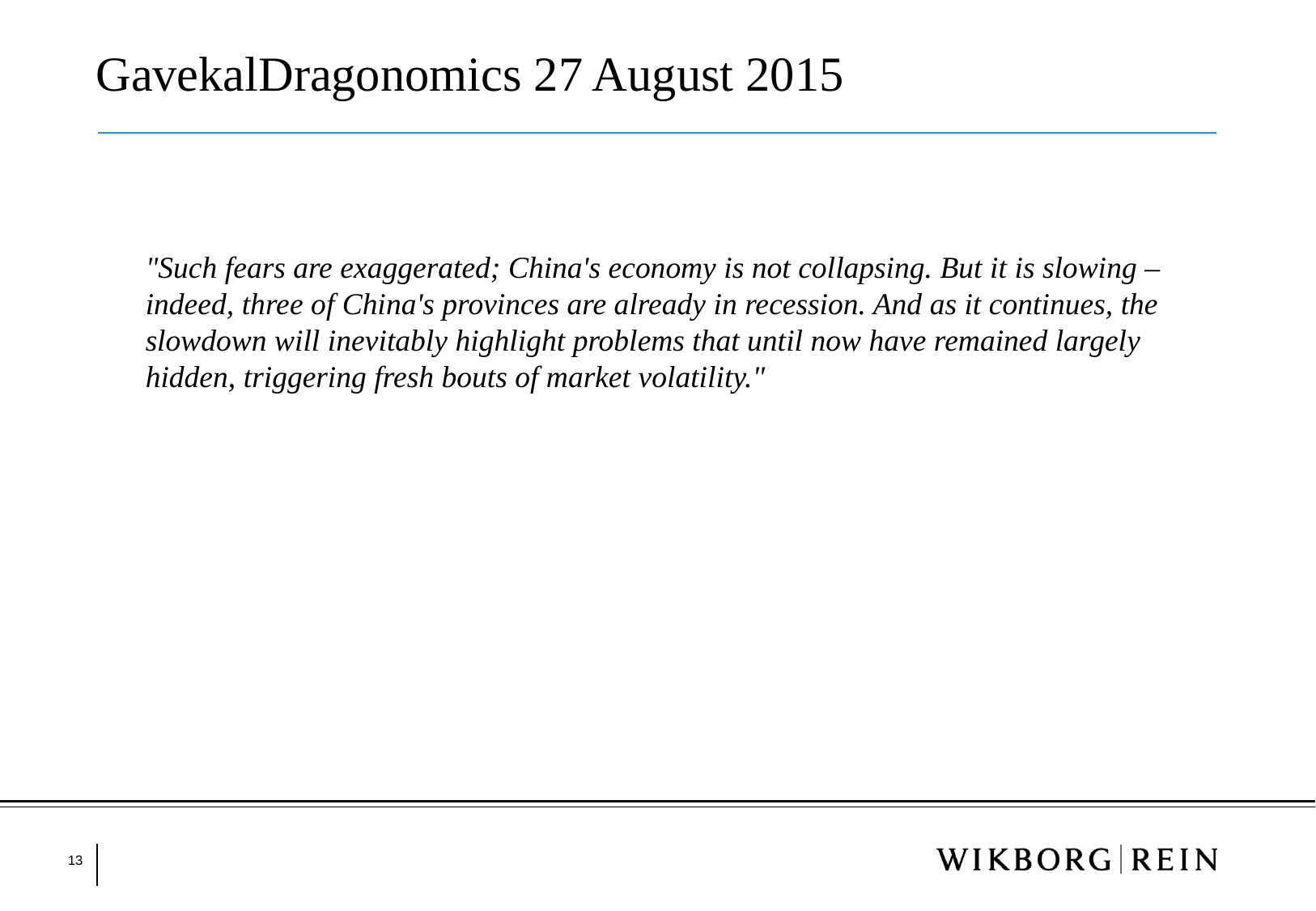

GavekalDragonomics 27 August 2015

"Such fears are exaggerated; China's economy is not collapsing. But it is slowing – indeed, three of China's provinces are already in recession. And as it continues, the slowdown will inevitably highlight problems that until now have remained largely hidden, triggering fresh bouts of market volatility."